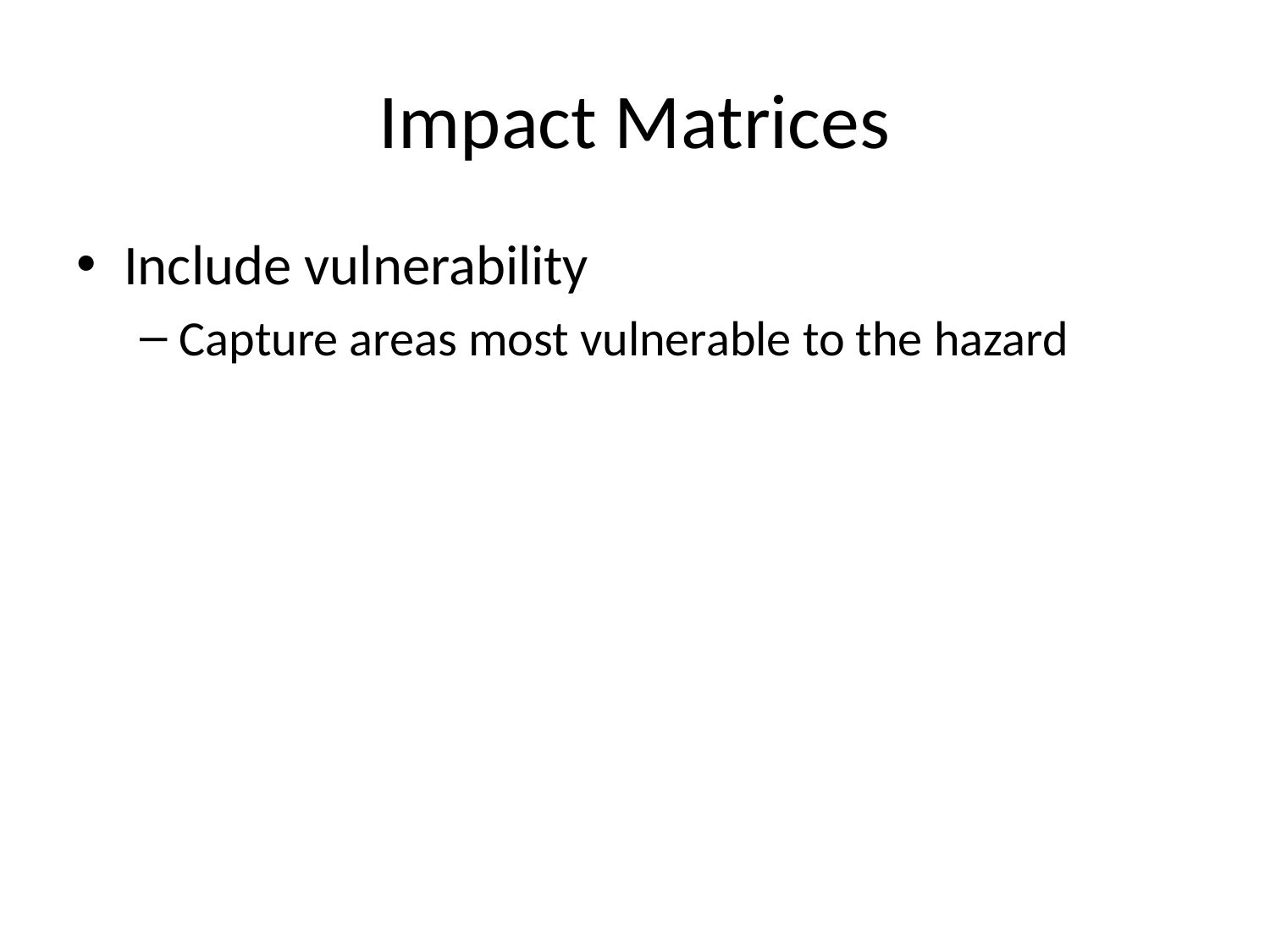

# Impact Matrices
Include vulnerability
Capture areas most vulnerable to the hazard